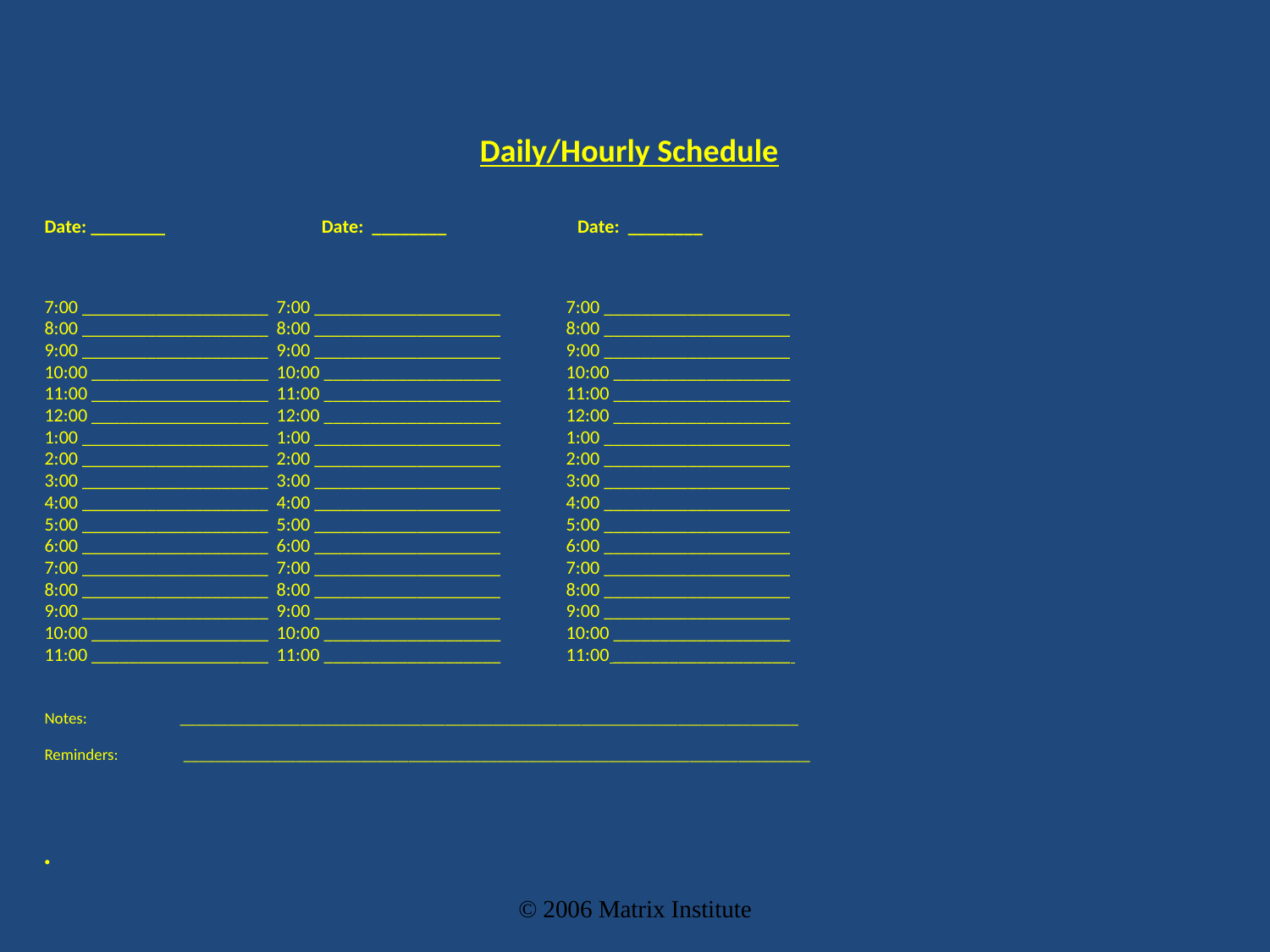

#

Daily/Hourly Schedule

Date: ________                                     Date:  ________                               Date:  ________

7:00 ____________________ 	7:00 ____________________ 	7:00 ____________________
8:00 ____________________ 	8:00 ____________________ 	8:00 ____________________
9:00 ____________________ 	9:00 ____________________ 	9:00 ____________________
10:00 ___________________ 	10:00 ___________________ 	10:00 ___________________
11:00 ___________________ 	11:00 ___________________ 	11:00 ___________________
12:00 ___________________ 	12:00 ___________________ 	12:00 ___________________
1:00 ____________________ 	1:00 ____________________ 	1:00 ____________________
2:00 ____________________ 	2:00 ____________________ 	2:00 ____________________
3:00 ____________________ 	3:00 ____________________ 	3:00 ____________________
4:00 ____________________ 	4:00 ____________________ 	4:00 ____________________
5:00 ____________________ 	5:00 ____________________ 	5:00 ____________________
6:00 ____________________ 	6:00 ____________________ 	6:00 ____________________
7:00 ____________________ 	7:00 ____________________ 	7:00 ____________________
8:00 ____________________ 	8:00 ____________________ 	8:00 ____________________
9:00 ____________________ 	9:00 ____________________ 	9:00 ____________________
10:00 ___________________	10:00 ___________________	10:00 ___________________
11:00 ___________________ 	11:00 ___________________ 	11:00 ___________________

Notes: 	_____________________________________________________________________________

Reminders:	 ______________________________________________________________________________

© 2006 Matrix Institute